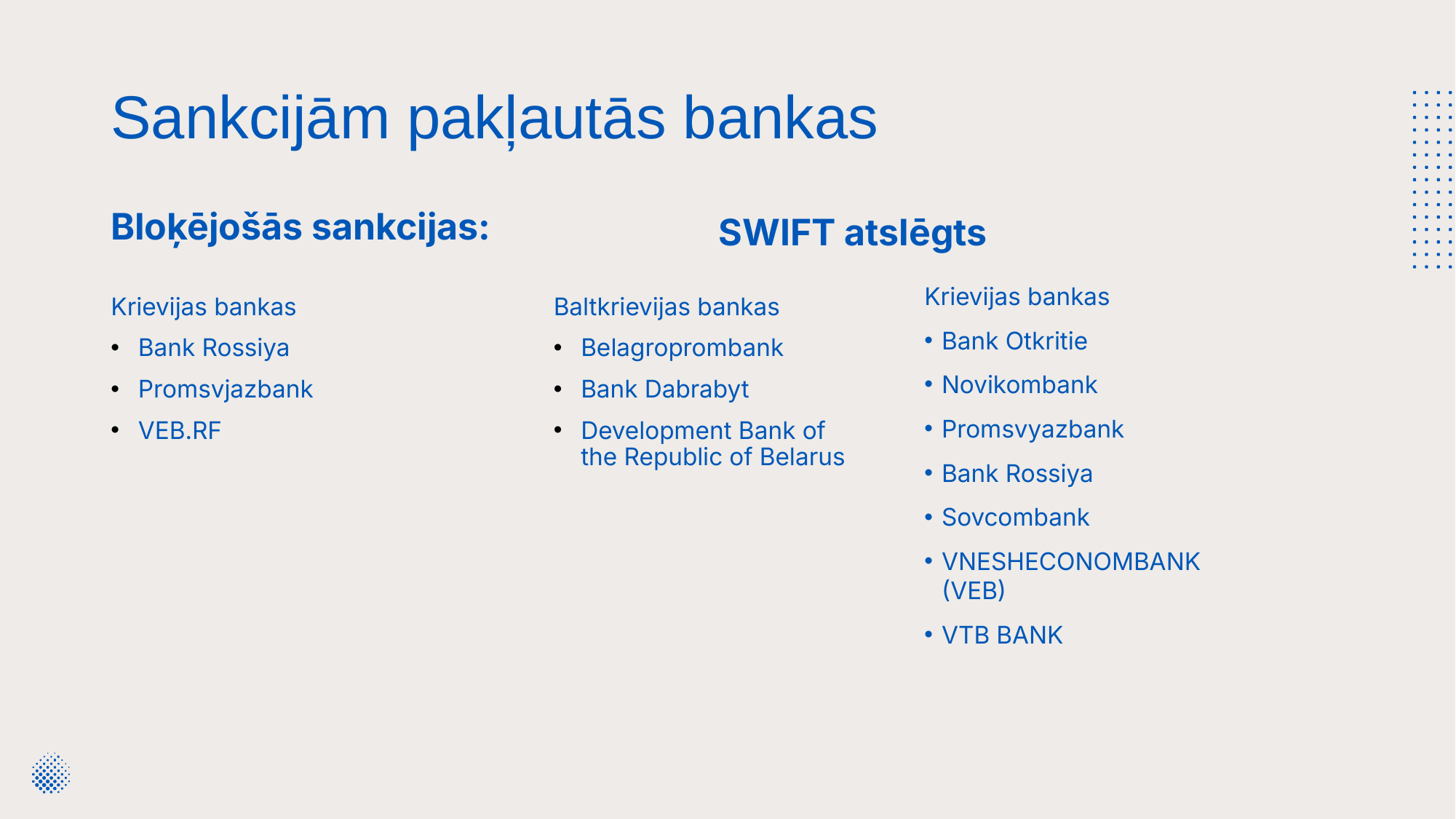

# Sankcijām pakļautās bankas
Bloķējošās sankcijas:
SWIFT atslēgts
Krievijas bankas
Bank Otkritie
Novikombank
Promsvyazbank
Bank Rossiya
Sovcombank
VNESHECONOMBANK (VEB)
VTB BANK
Baltkrievijas bankas
Belagroprombank
Bank Dabrabyt
Development Bank of the Republic of Belarus
Krievijas bankas
Bank Rossiya
Promsvjazbank
VEB.RF